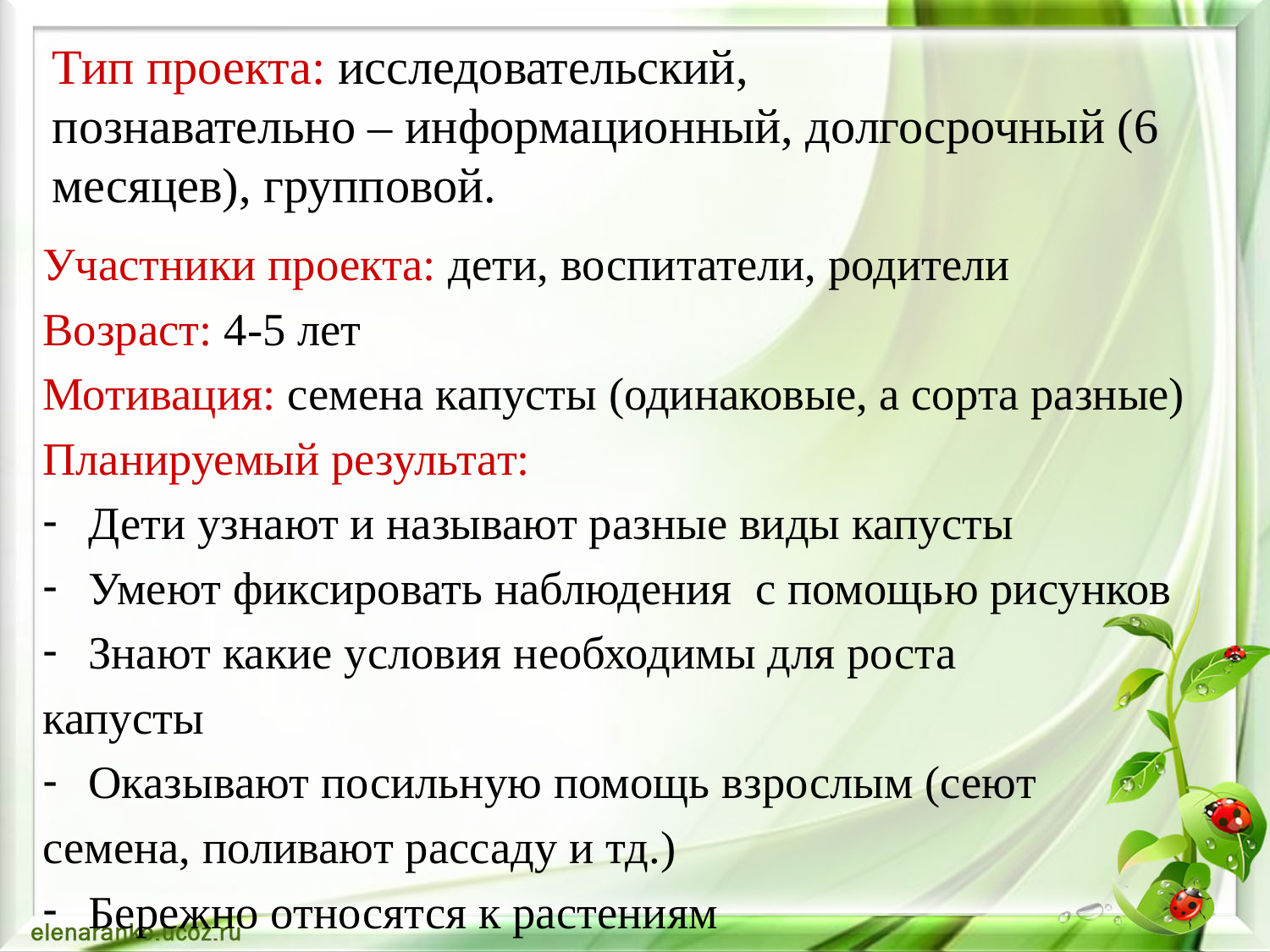

# Тип проекта: исследовательский, познавательно – информационный, долгосрочный (6 месяцев), групповой.
Участники проекта: дети, воспитатели, родители
Возраст: 4-5 лет
Мотивация: семена капусты (одинаковые, а сорта разные)
Планируемый результат:
Дети узнают и называют разные виды капусты
Умеют фиксировать наблюдения  с помощью рисунков
Знают какие условия необходимы для роста
капусты
Оказывают посильную помощь взрослым (сеют
семена, поливают рассаду и тд.)
Бережно относятся к растениям